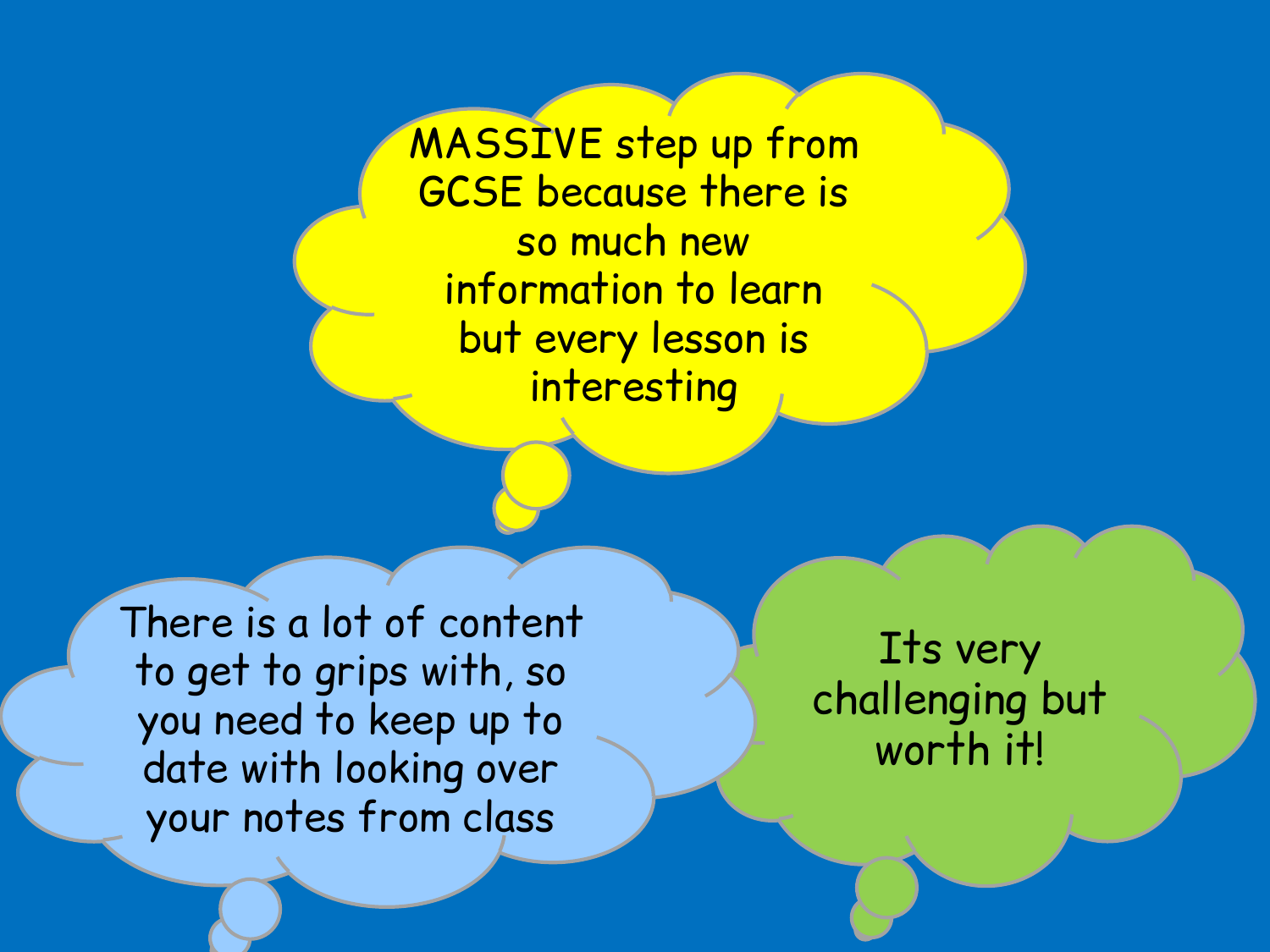

MASSIVE step up from GCSE because there is so much new information to learn but every lesson is interesting
#
Its very challenging but worth it!

There is a lot of content to get to grips with, so you need to keep up to date with looking over your notes from class